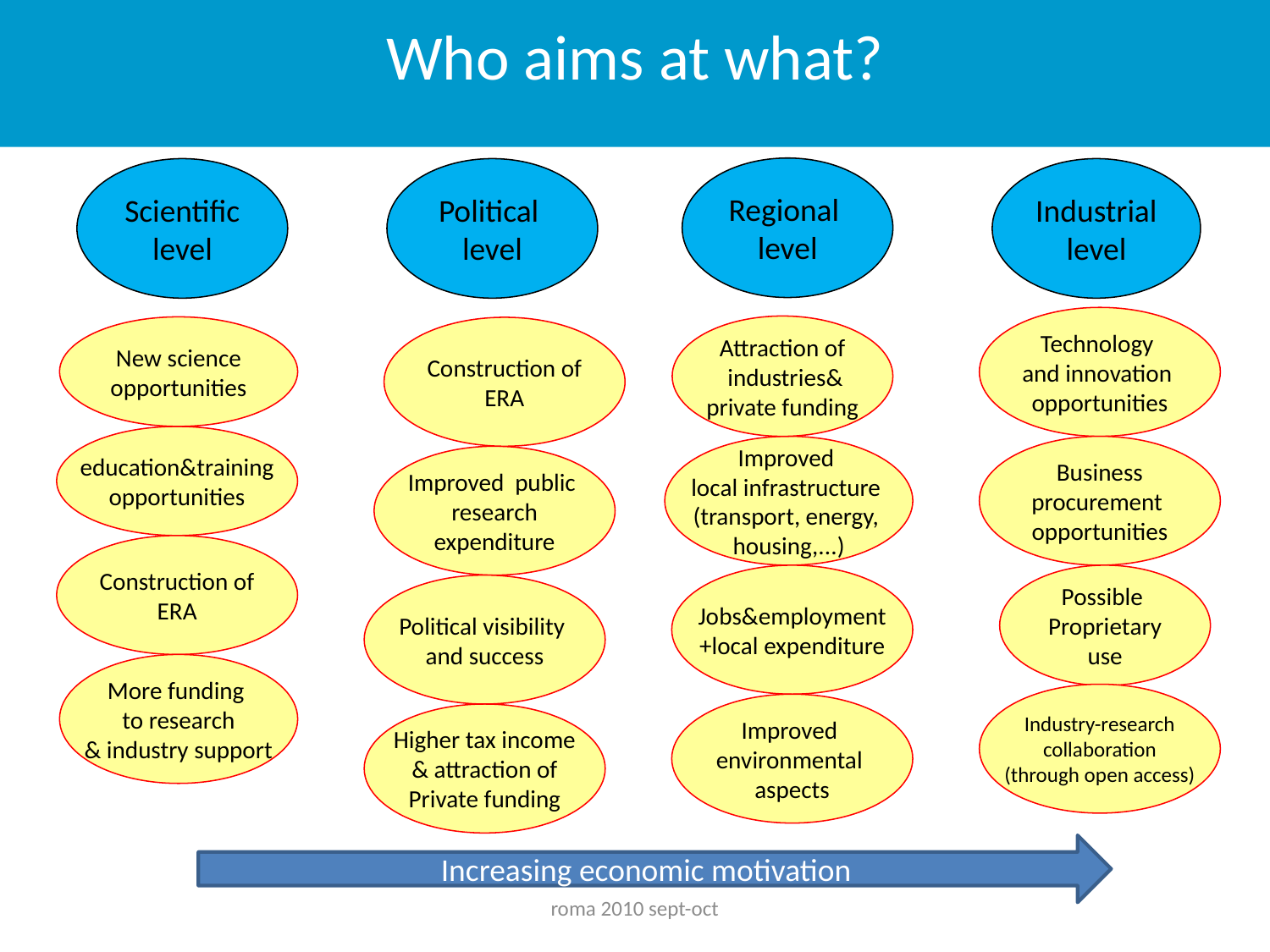

Who aims at what?
Regional
level
Scientific
level
Political
level
Industrial
level
Technology
and innovation
opportunities
Attraction of
 industries&
private funding
New science
opportunities
Construction of
ERA
education&training
opportunities
Improved
local infrastructure
(transport, energy,
housing,...)
Business
procurement
opportunities
Improved  public
research
expenditure
Construction of
ERA
Jobs&employment
+local expenditure
Possible
Proprietary
use
Political visibility
and success
More funding
to research
& industry support
Industry-research
collaboration
(through open access)
Improved
environmental
aspects
Higher tax income
& attraction of
Private funding
Increasing economic motivation
roma 2010 sept-oct